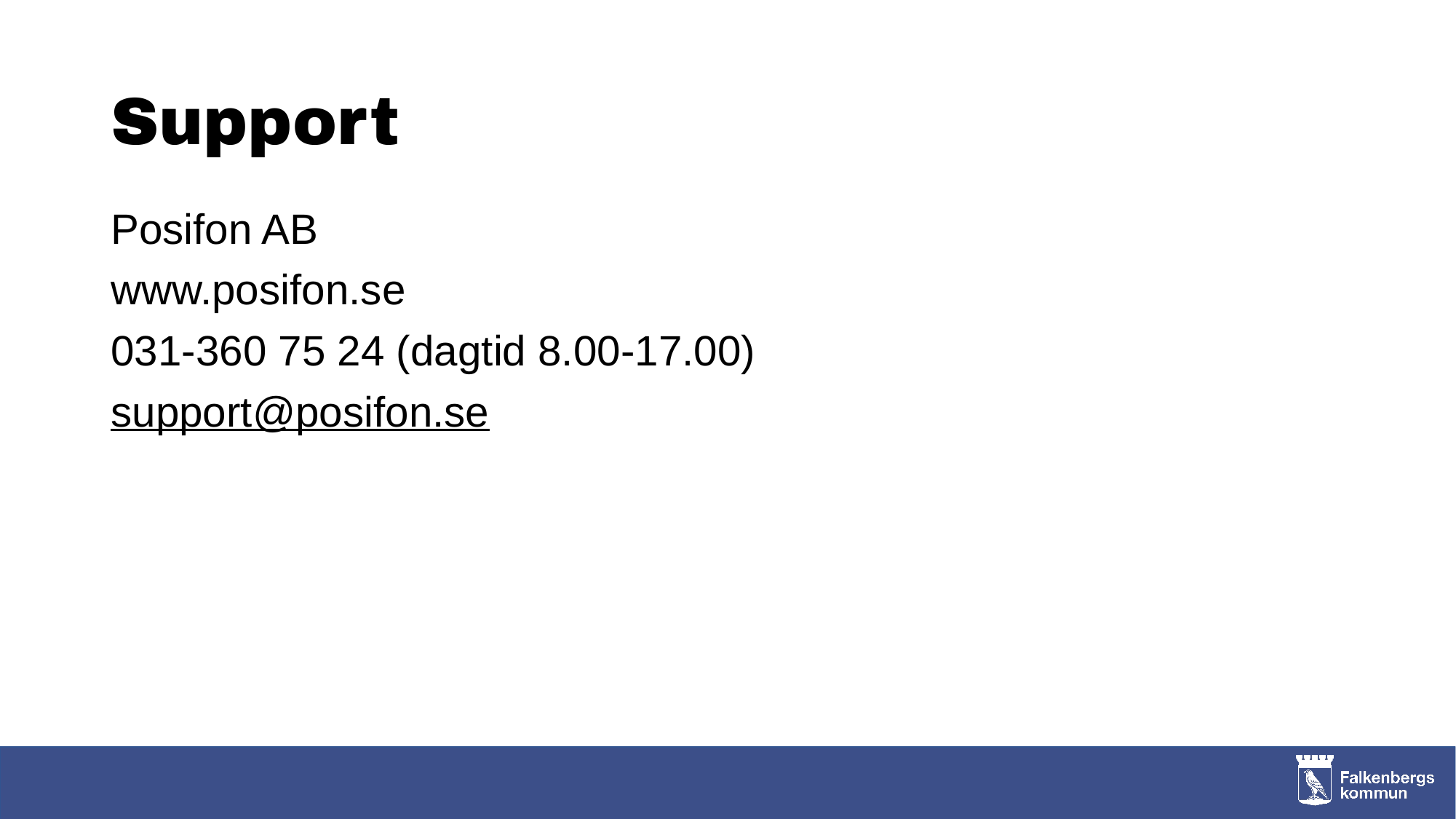

# Support
Posifon AB
www.posifon.se
031-360 75 24 (dagtid 8.00-17.00)
support@posifon.se